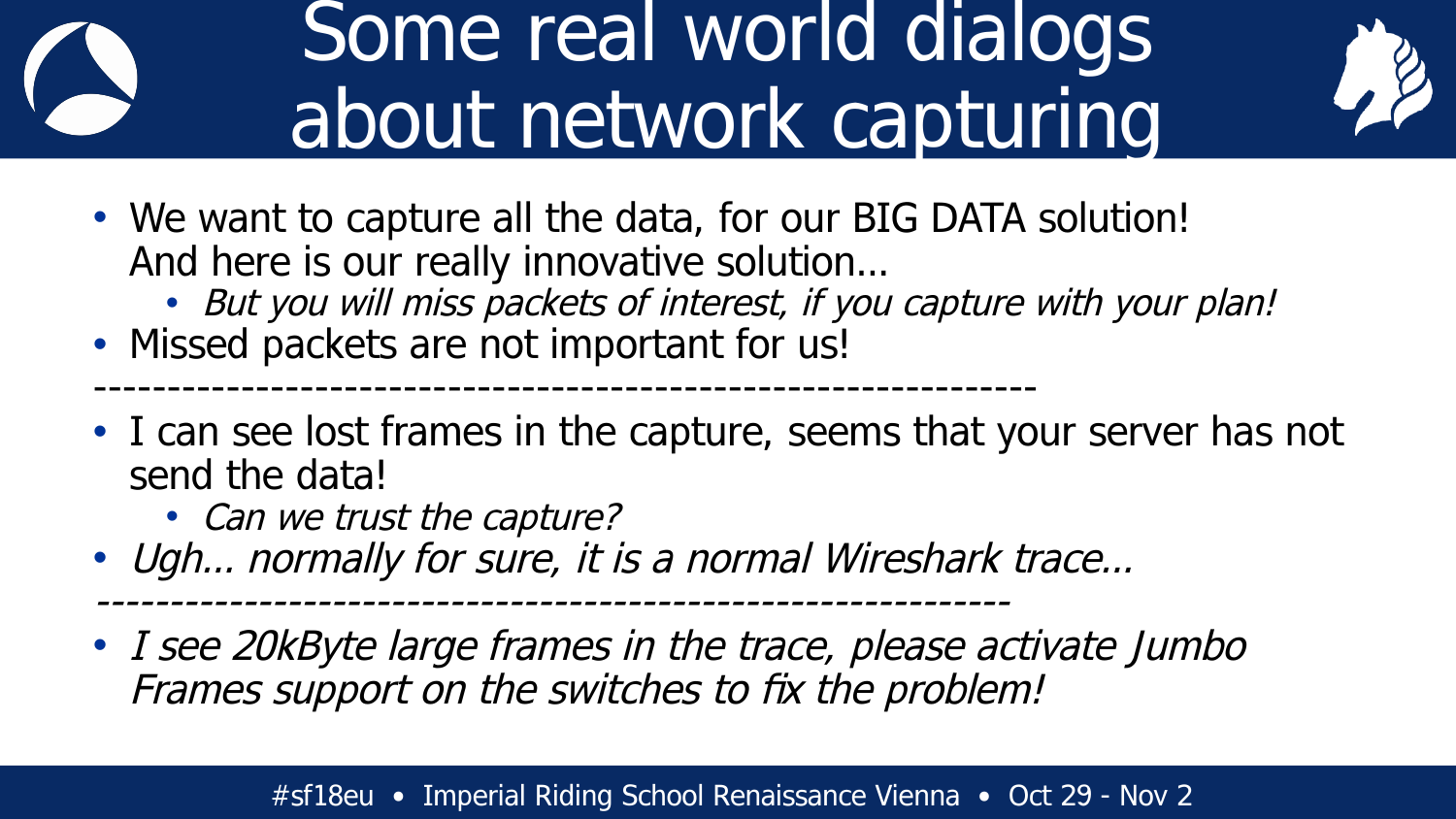

# Some real world dialogs about network capturing
We want to capture all the data, for our BIG DATA solution!
And here is our really innovative solution…
But you will miss packets of interest, if you capture with your plan!
Missed packets are not important for us!
----------------------------------------------------------------
I can see lost frames in the capture, seems that your server has not send the data!
Can we trust the capture?
Ugh… normally for sure, it is a normal Wireshark trace…
--------------------------------------------------------------
I see 20kByte large frames in the trace, please activate Jumbo Frames support on the switches to fix the problem!